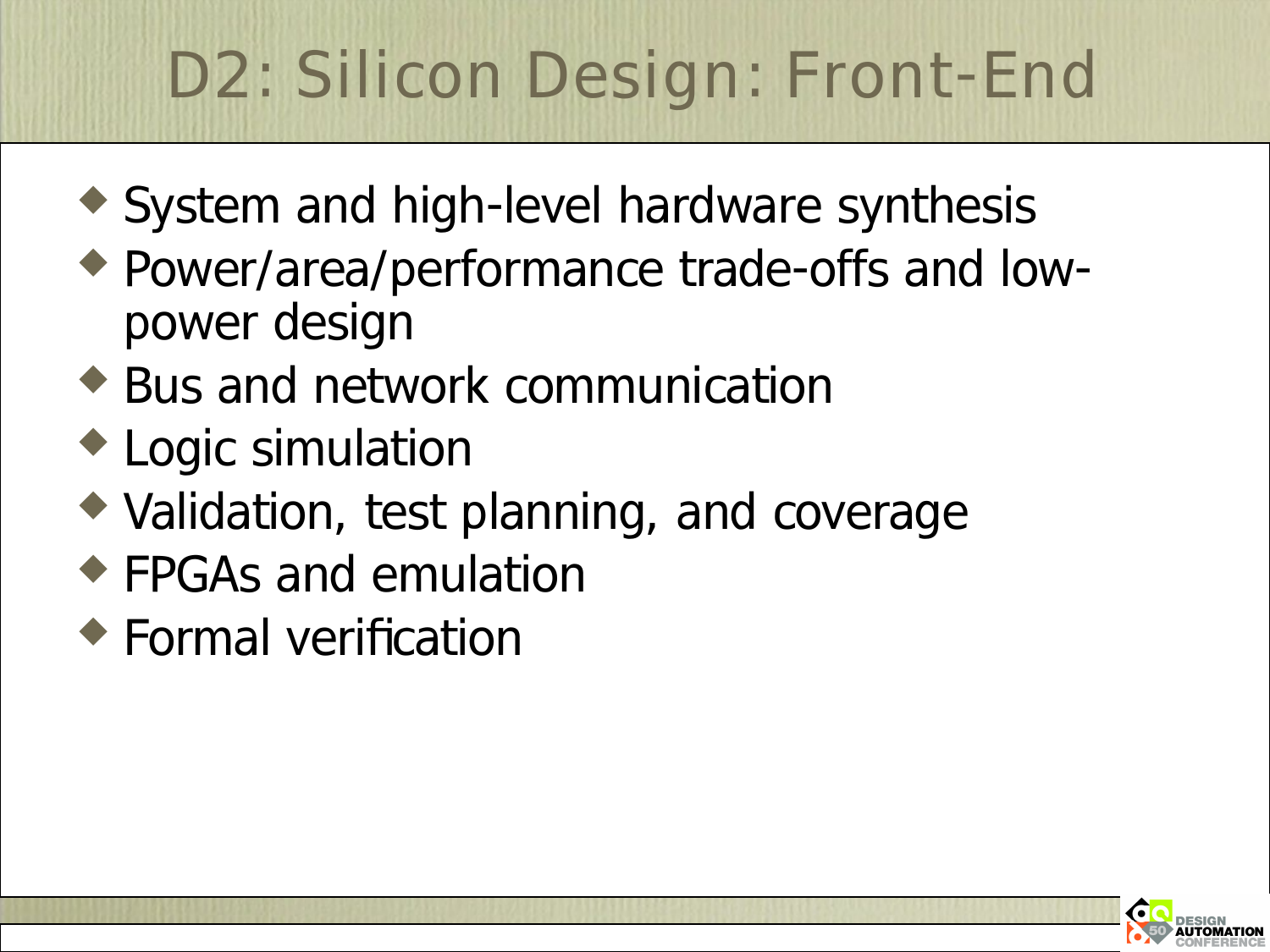

# D2: Silicon Design: Front-End
System and high-level hardware synthesis
Power/area/performance trade-offs and low-power design
Bus and network communication
Logic simulation
Validation, test planning, and coverage
FPGAs and emulation
Formal verification